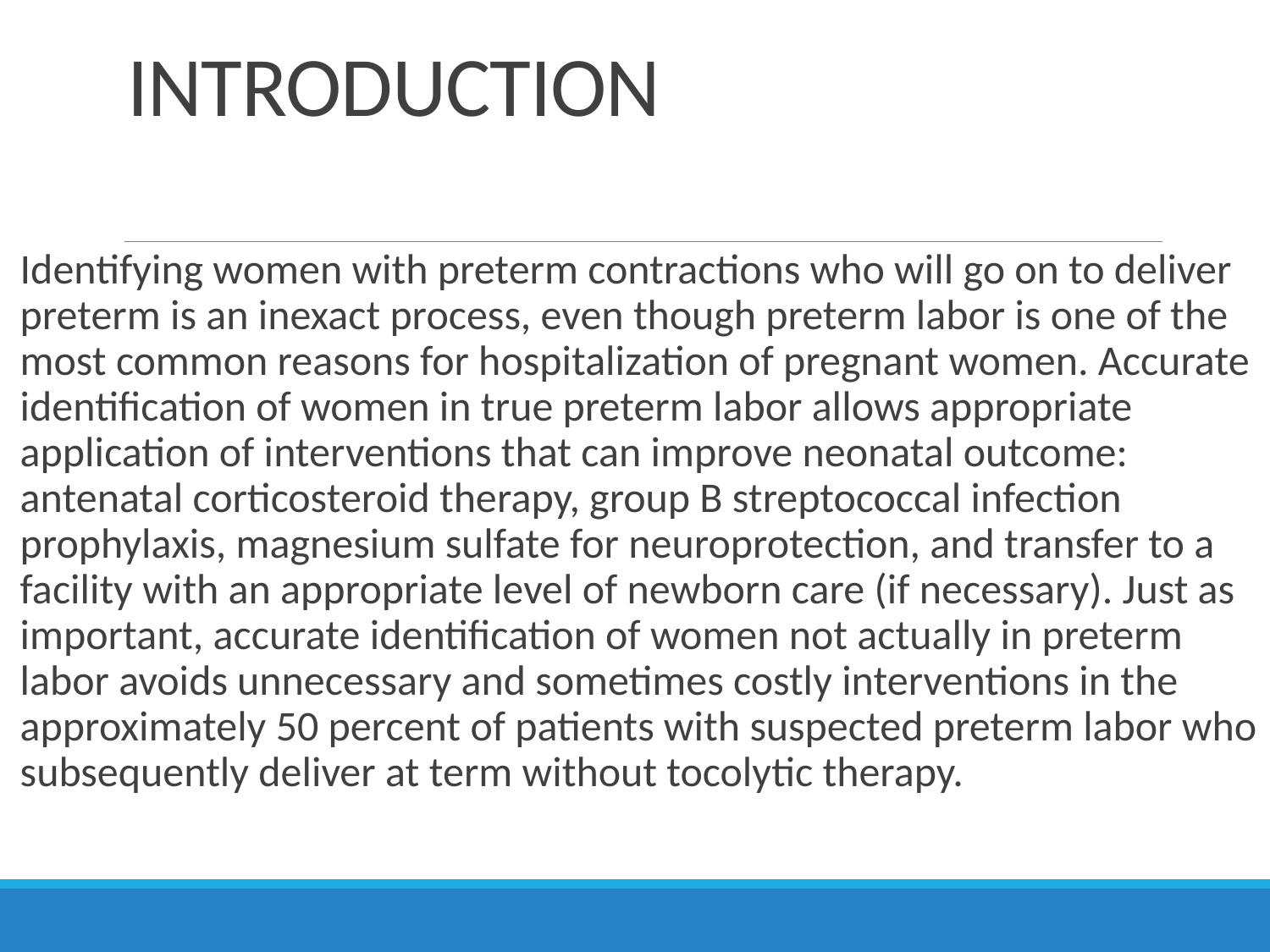

# INTRODUCTION
Identifying women with preterm contractions who will go on to deliver preterm is an inexact process, even though preterm labor is one of the most common reasons for hospitalization of pregnant women. Accurate identification of women in true preterm labor allows appropriate application of interventions that can improve neonatal outcome: antenatal corticosteroid therapy, group B streptococcal infection prophylaxis, magnesium sulfate for neuroprotection, and transfer to a facility with an appropriate level of newborn care (if necessary). Just as important, accurate identification of women not actually in preterm labor avoids unnecessary and sometimes costly interventions in the approximately 50 percent of patients with suspected preterm labor who subsequently deliver at term without tocolytic therapy.